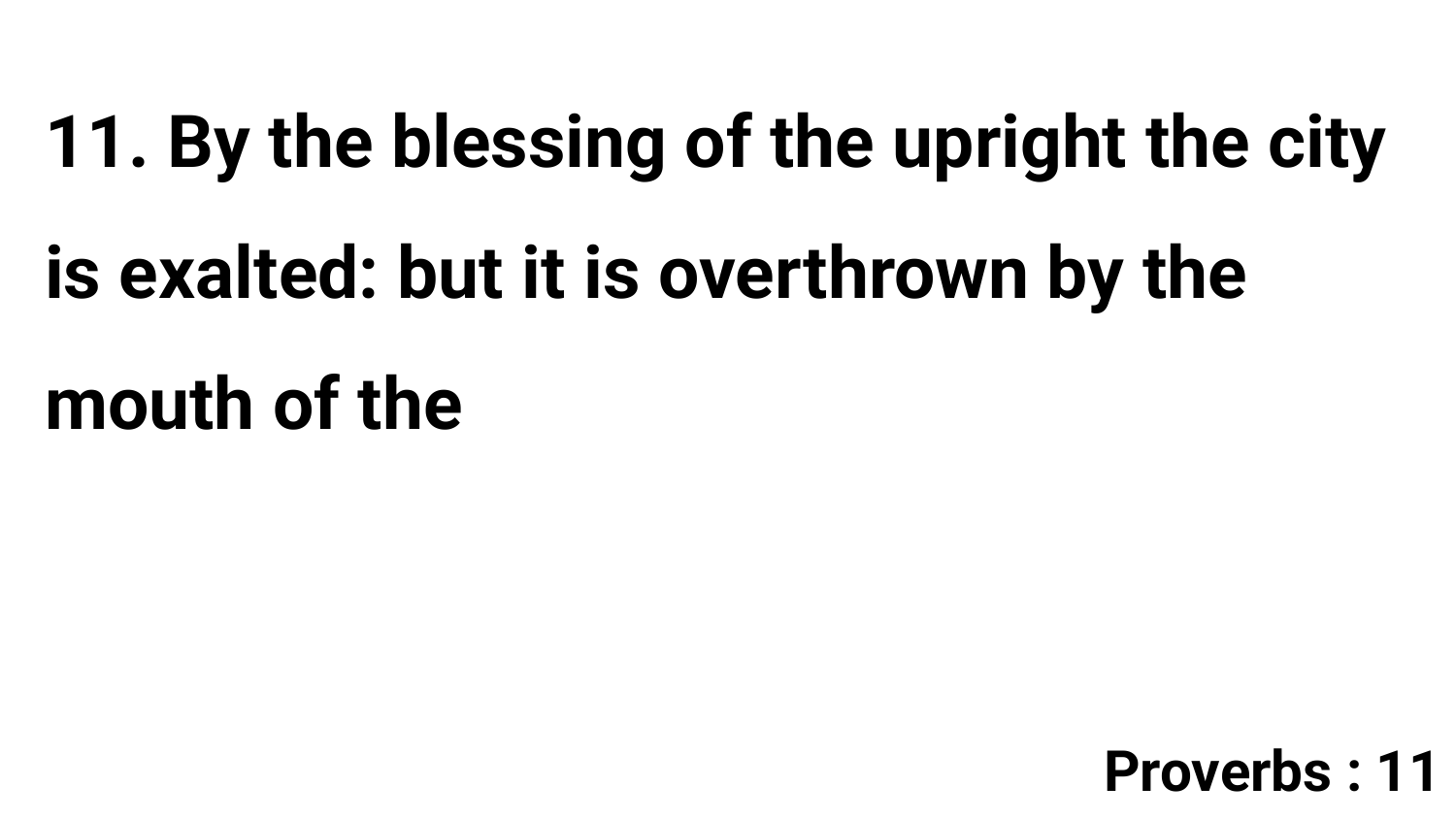

11. By the blessing of the upright the city is exalted: but it is overthrown by the mouth of the
Proverbs : 11